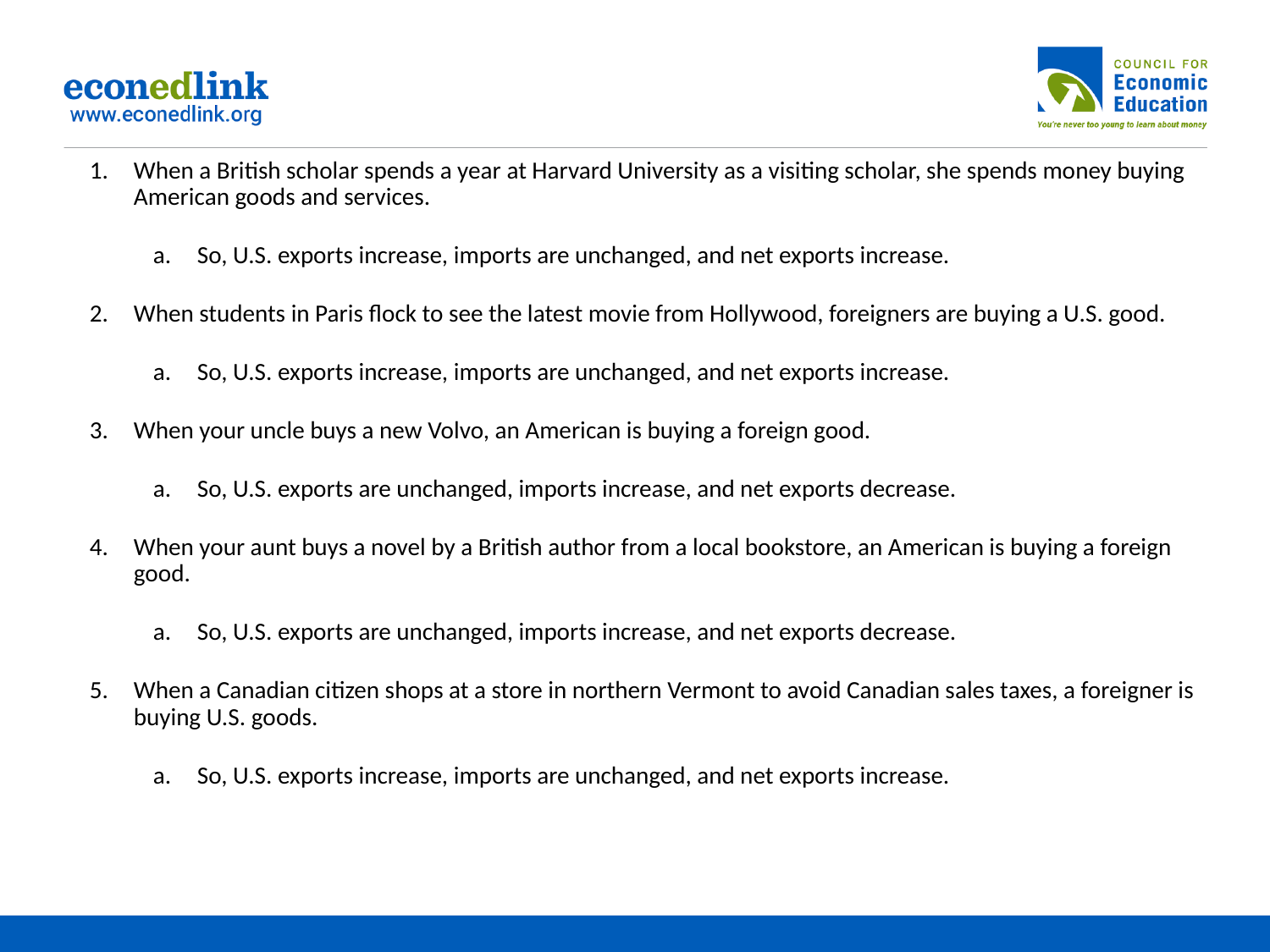

When a British scholar spends a year at Harvard University as a visiting scholar, she spends money buying American goods and services.
So, U.S. exports increase, imports are unchanged, and net exports increase.
When students in Paris flock to see the latest movie from Hollywood, foreigners are buying a U.S. good.
So, U.S. exports increase, imports are unchanged, and net exports increase.
When your uncle buys a new Volvo, an American is buying a foreign good.
So, U.S. exports are unchanged, imports increase, and net exports decrease.
When your aunt buys a novel by a British author from a local bookstore, an American is buying a foreign good.
So, U.S. exports are unchanged, imports increase, and net exports decrease.
When a Canadian citizen shops at a store in northern Vermont to avoid Canadian sales taxes, a foreigner is buying U.S. goods.
So, U.S. exports increase, imports are unchanged, and net exports increase.